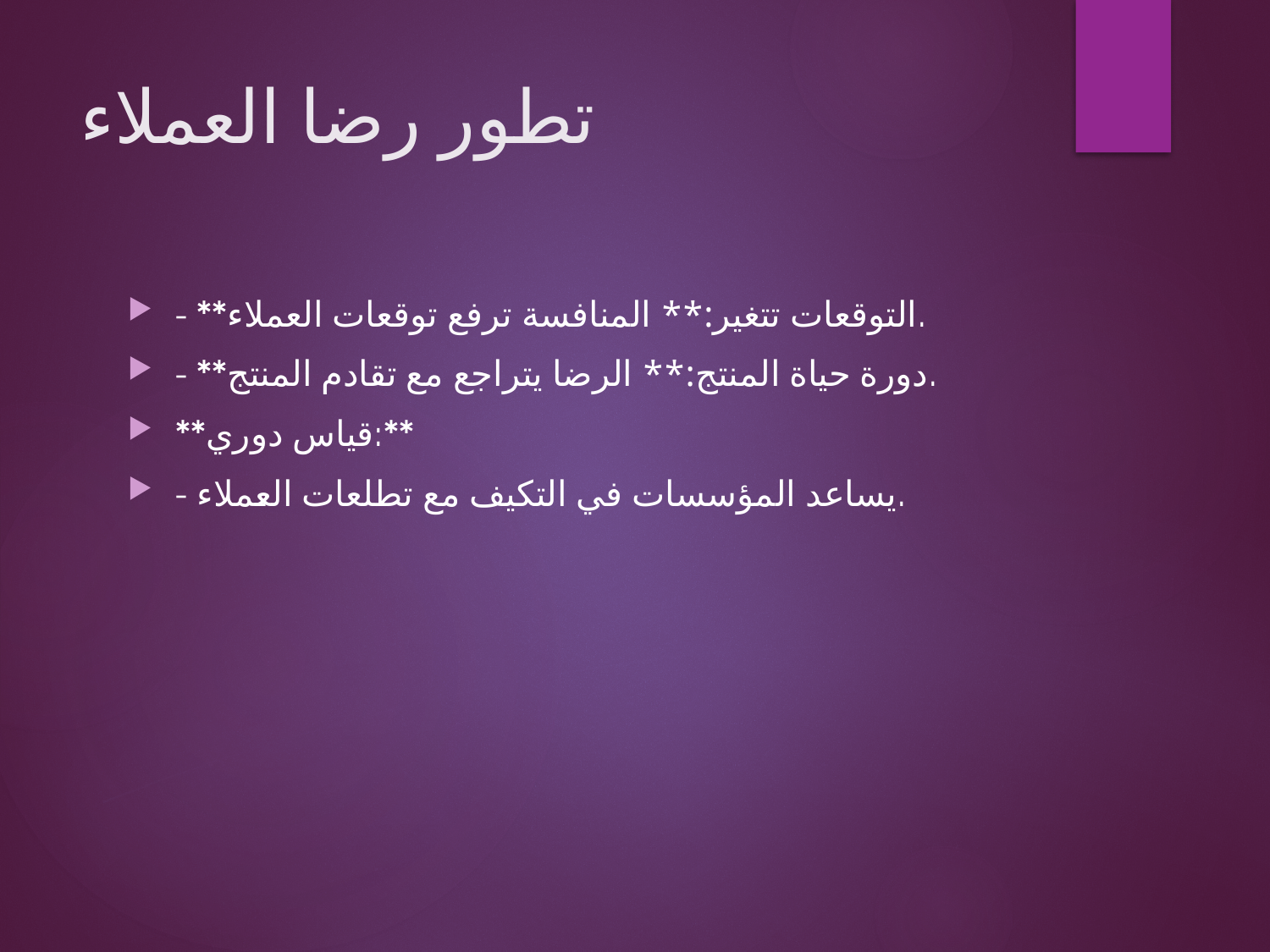

# تطور رضا العملاء
- **التوقعات تتغير:** المنافسة ترفع توقعات العملاء.
- **دورة حياة المنتج:** الرضا يتراجع مع تقادم المنتج.
**قياس دوري:**
- يساعد المؤسسات في التكيف مع تطلعات العملاء.